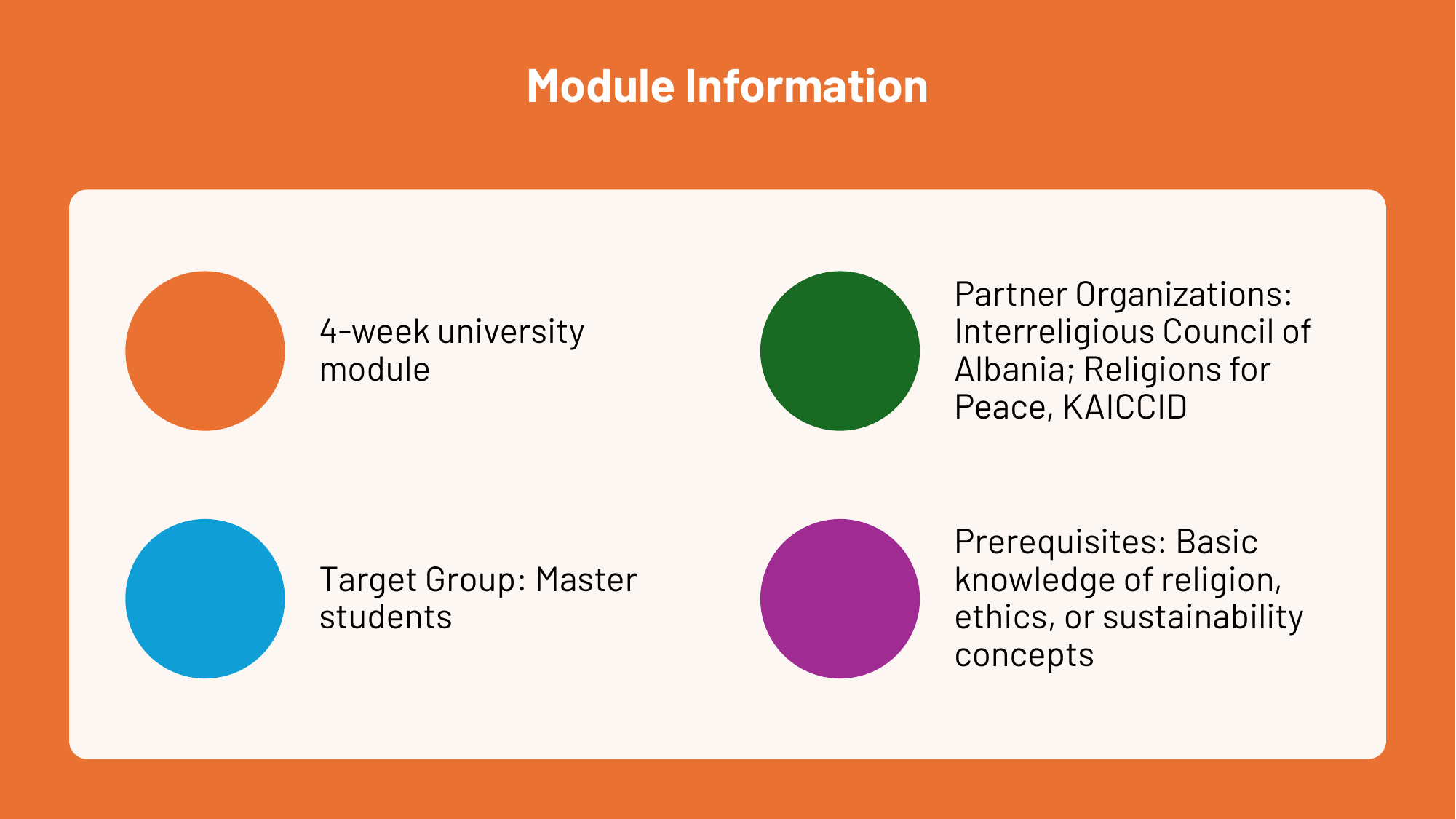

# Module Information

4-week university module
Partner Organizations: Interreligious Council of Albania; Religions for Peace, KAICCID
Target Group: Master students
Prerequisites: Basic knowledge of religion, ethics, or sustainability concepts